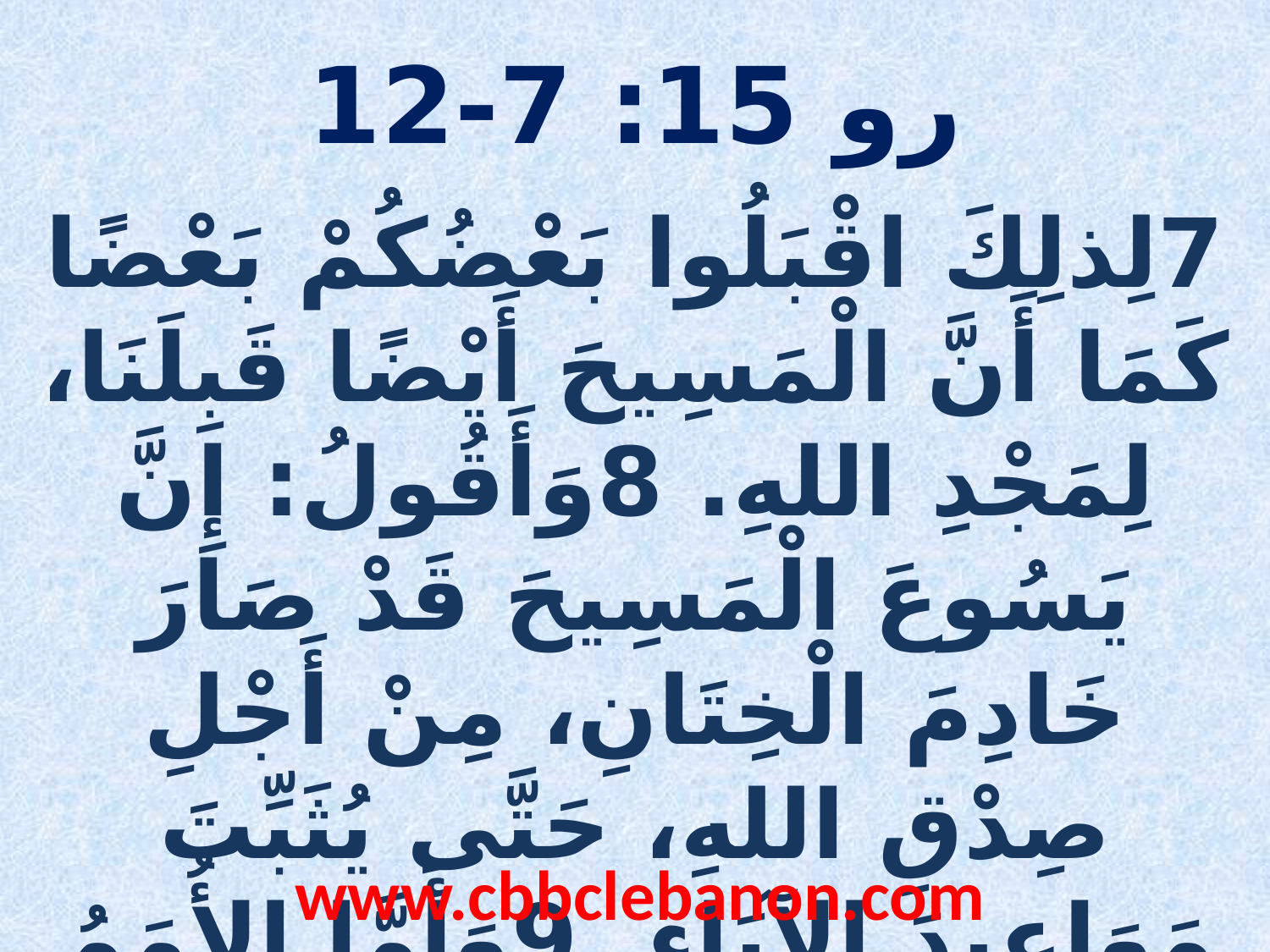

رو 15: 7-12
7لِذلِكَ اقْبَلُوا بَعْضُكُمْ بَعْضًا كَمَا أَنَّ الْمَسِيحَ أَيْضًا قَبِلَنَا، لِمَجْدِ اللهِ. 8وَأَقُولُ: إِنَّ يَسُوعَ الْمَسِيحَ قَدْ صَارَ خَادِمَ الْخِتَانِ، مِنْ أَجْلِ صِدْقِ اللهِ، حَتَّى يُثَبِّتَ مَوَاعِيدَ الآبَاءِ. 9وَأَمَّا الأُمَمُ فَمَجَّدُوا اللهَ مِنْ أَجْلِ الرَّحْمَةِ، كَمَا هُوَ مَكْتُوبٌ:«مِنْ أَجْلِ ذلِكَ سَأَحْمَدُكَ فِي الأُمَمِ وَأُرَتِّلُ

www.cbbclebanon.com